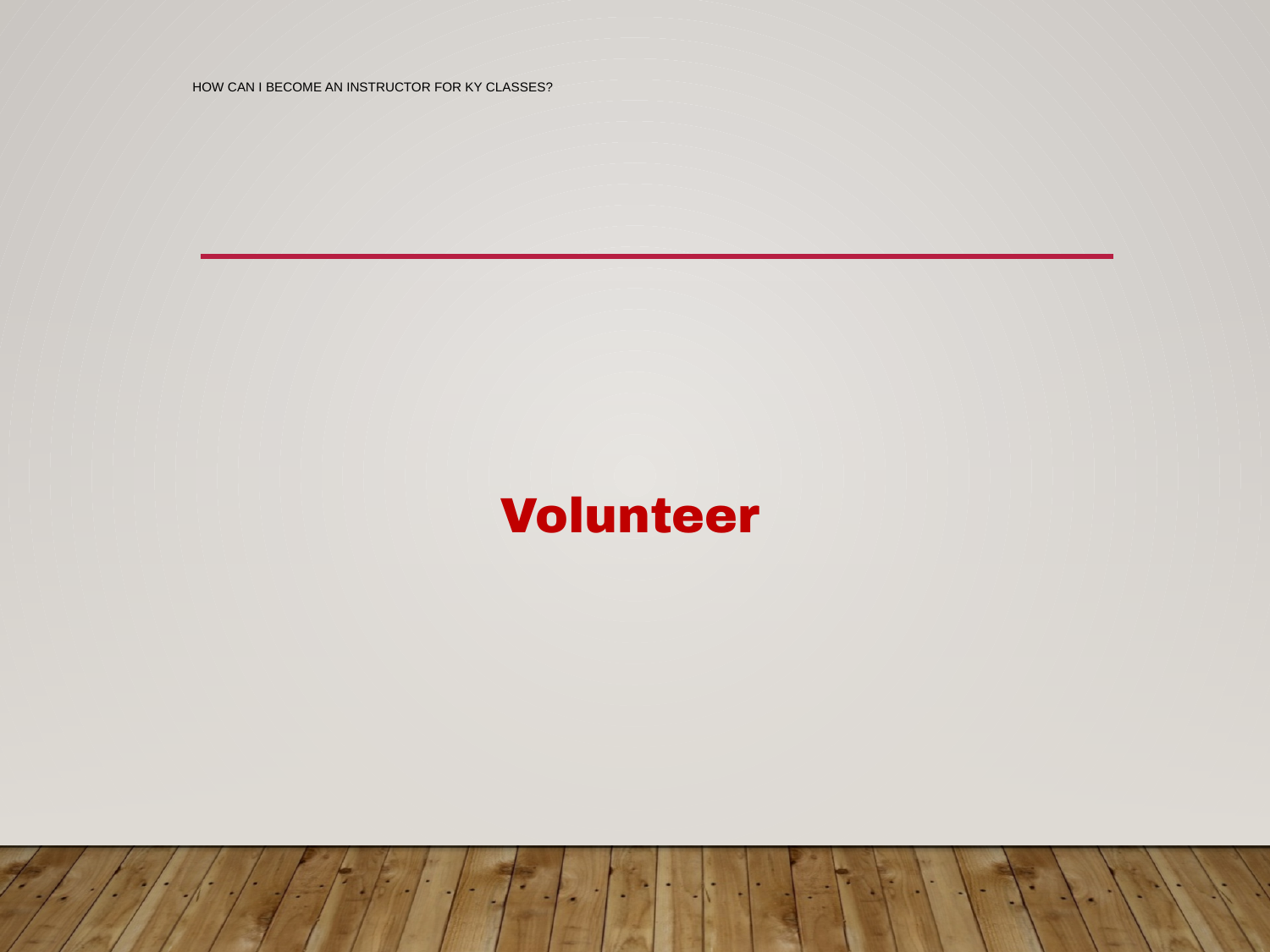

# How can I become an Instructor for KY classes?
Volunteer